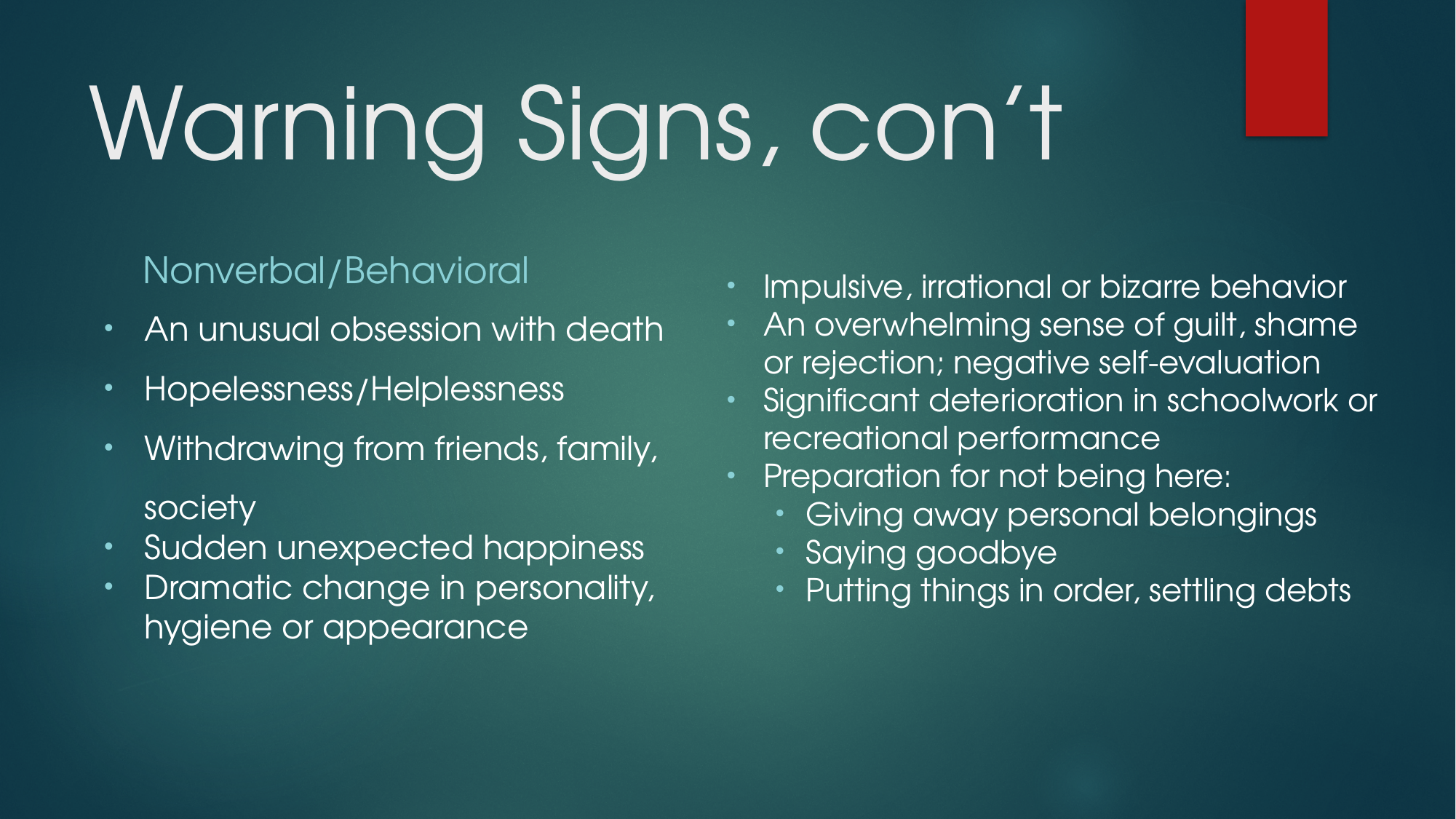

# Warning Signs, con’t
Nonverbal/Behavioral
Impulsive, irrational or bizarre behavior
An overwhelming sense of guilt, shame or rejection; negative self-evaluation
Significant deterioration in schoolwork or recreational performance
Preparation for not being here:
Giving away personal belongings
Saying goodbye
Putting things in order, settling debts

An unusual obsession with death
Hopelessness/Helplessness
Withdrawing from friends, family, society
Sudden unexpected happiness
Dramatic change in personality, hygiene or appearance